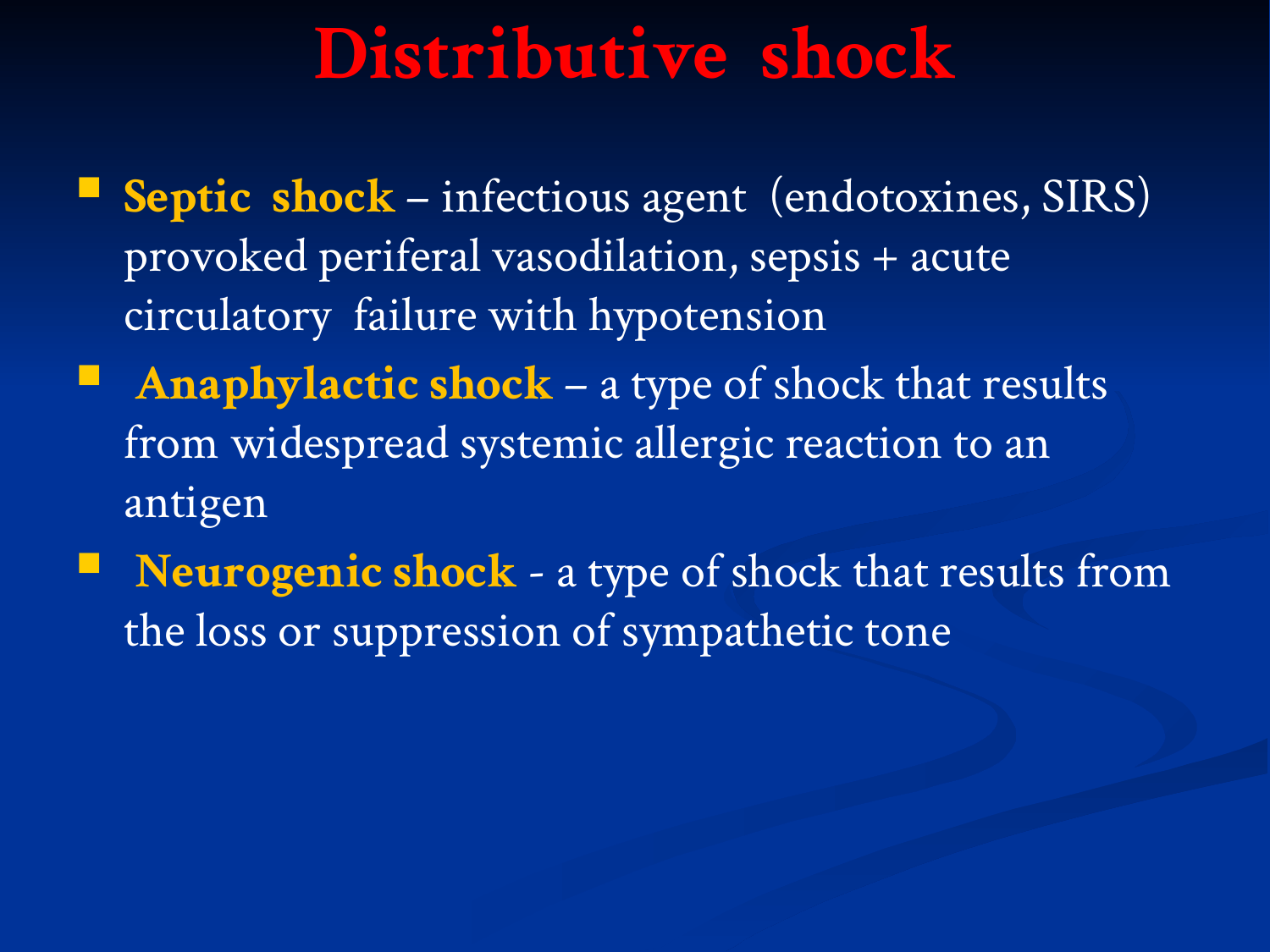

# Distributive  shock
Septic  shock – infectious agent  (endotoxines, SIRS) provoked periferal vasodilation, sepsis + acute circulatory  failure with hypotension
 Anaphylactic shock – a type of shock that results from widespread systemic allergic reaction to an antigen
 Neurogenic shock - a type of shock that results from the loss or suppression of sympathetic tone